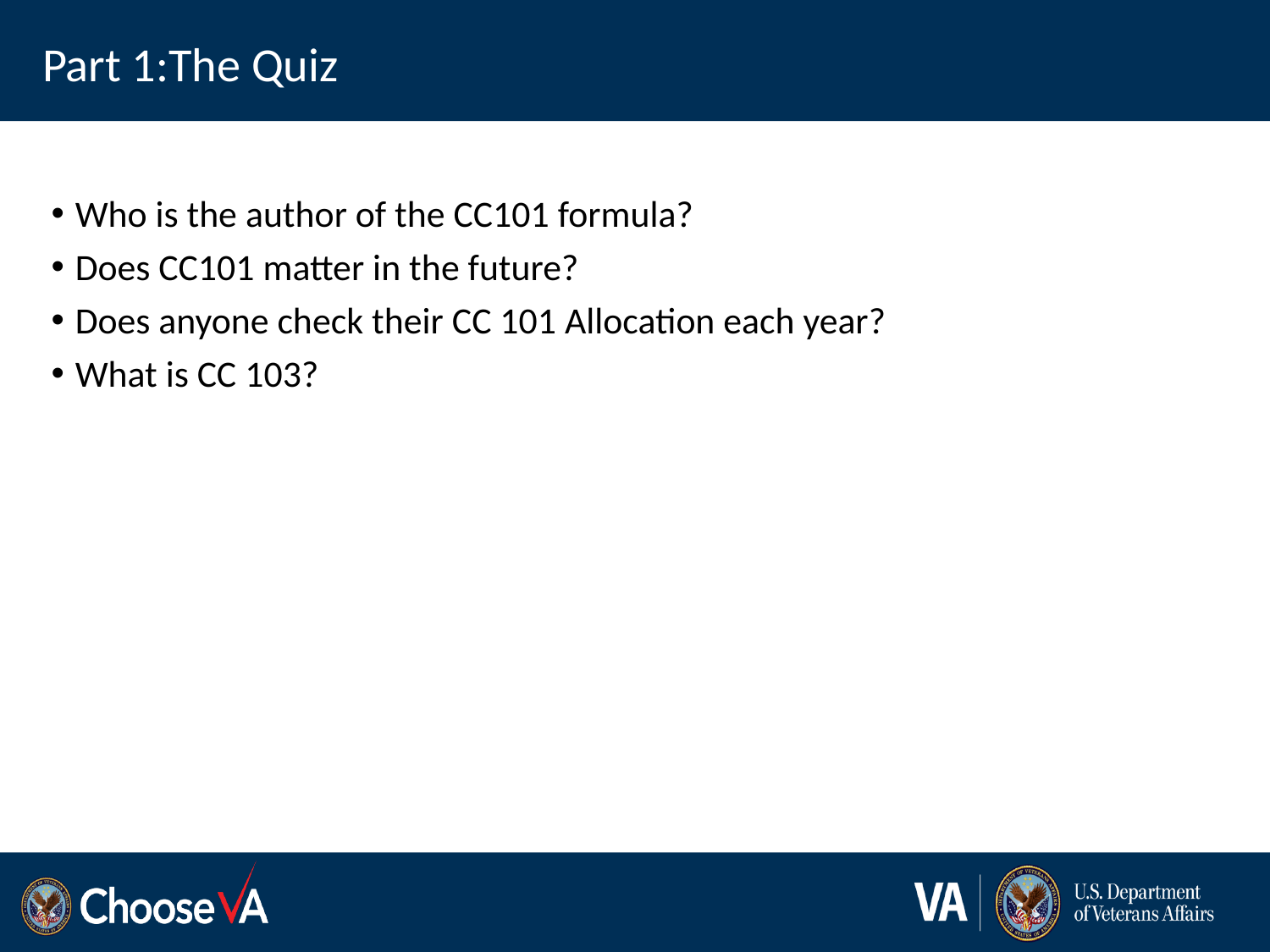

# Part 1:The Quiz
Who is the author of the CC101 formula?
Does CC101 matter in the future?
Does anyone check their CC 101 Allocation each year?
What is CC 103?